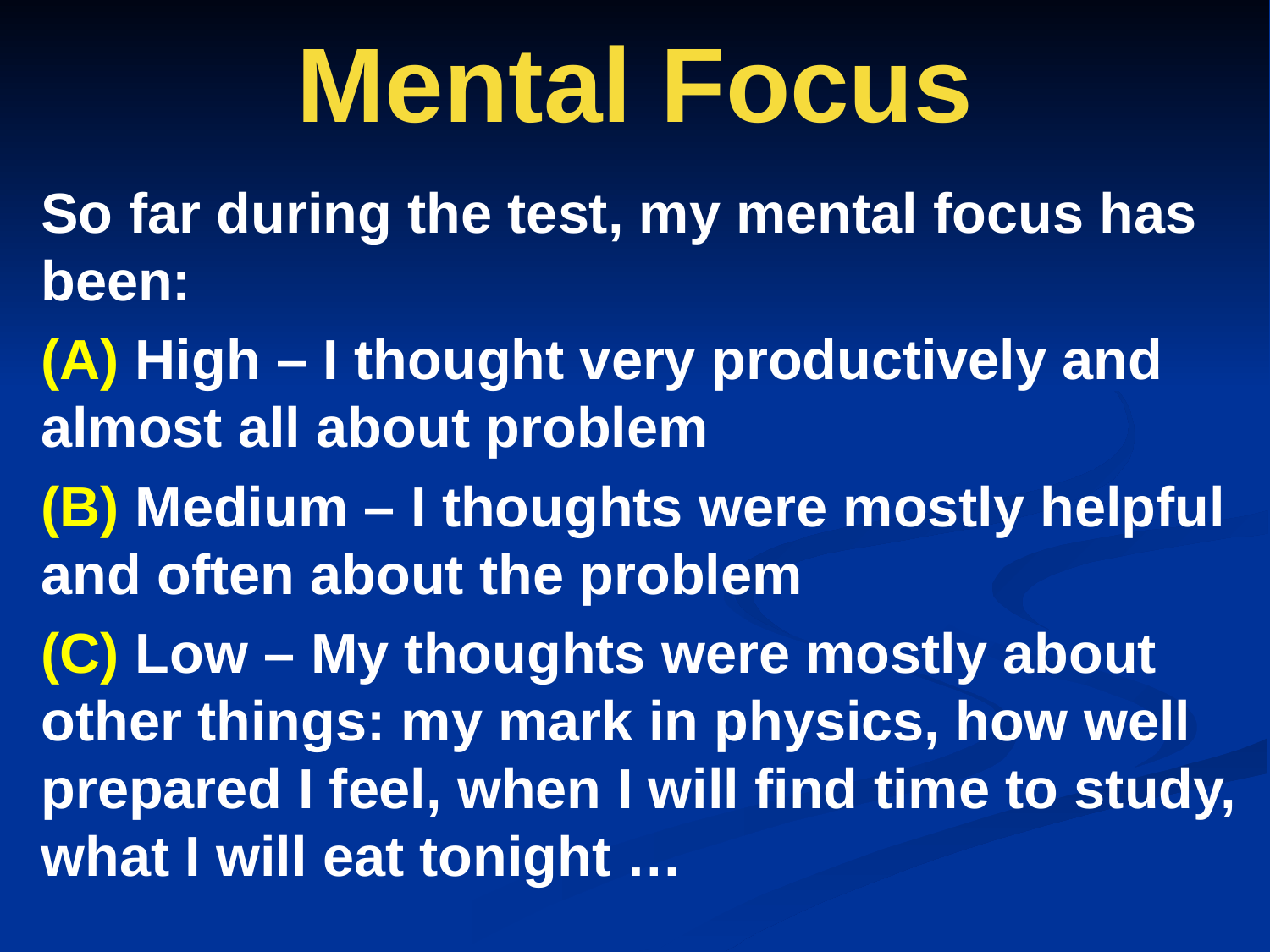

# Mental Focus
So far during the test, my mental focus has been:
(A) High – I thought very productively and almost all about problem
(B) Medium – I thoughts were mostly helpful and often about the problem
(C) Low – My thoughts were mostly about other things: my mark in physics, how well prepared I feel, when I will find time to study, what I will eat tonight …